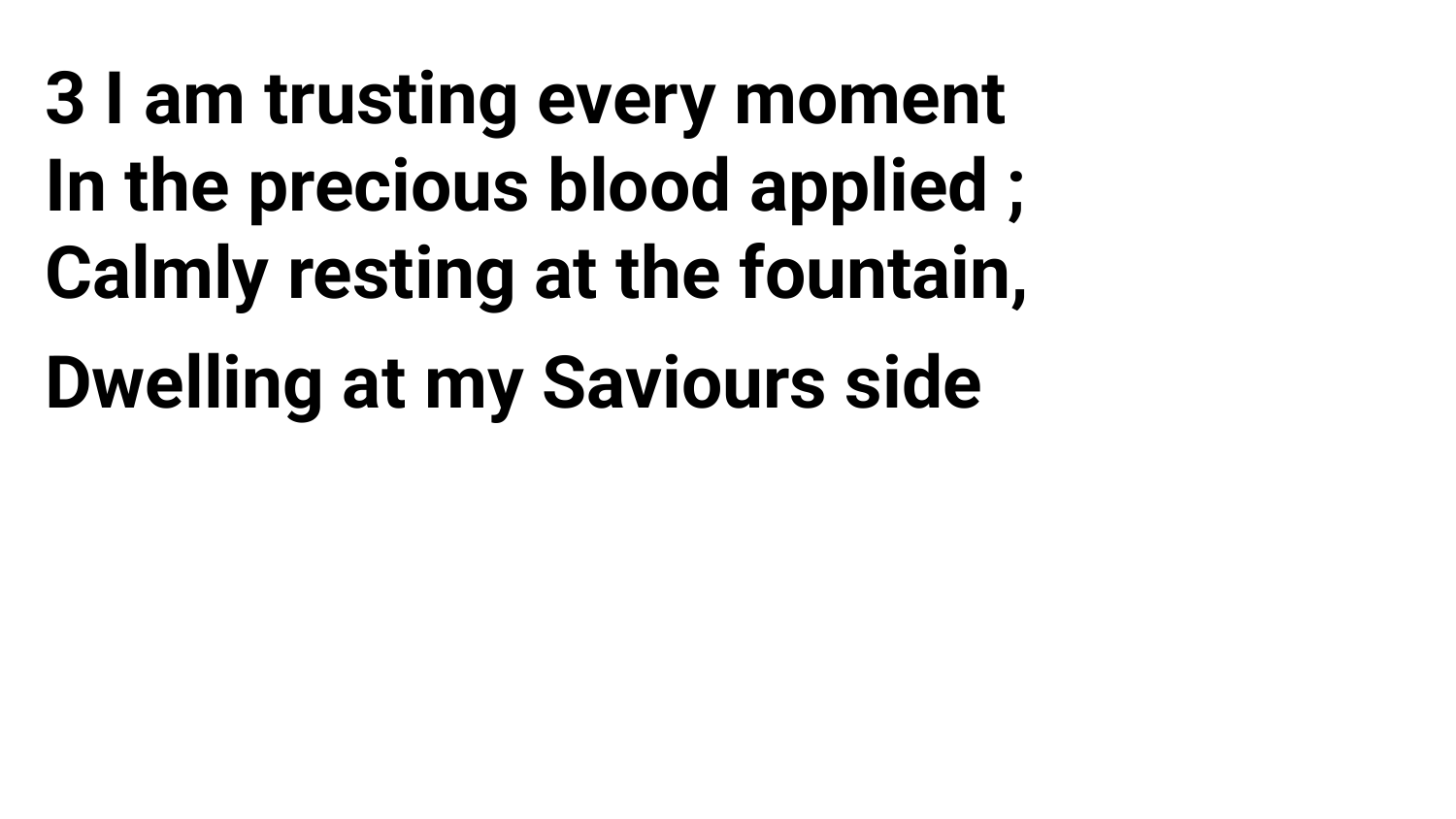

3 I am trusting every moment
In the precious blood applied ;
Calmly resting at the fountain,
Dwelling at my Saviours side